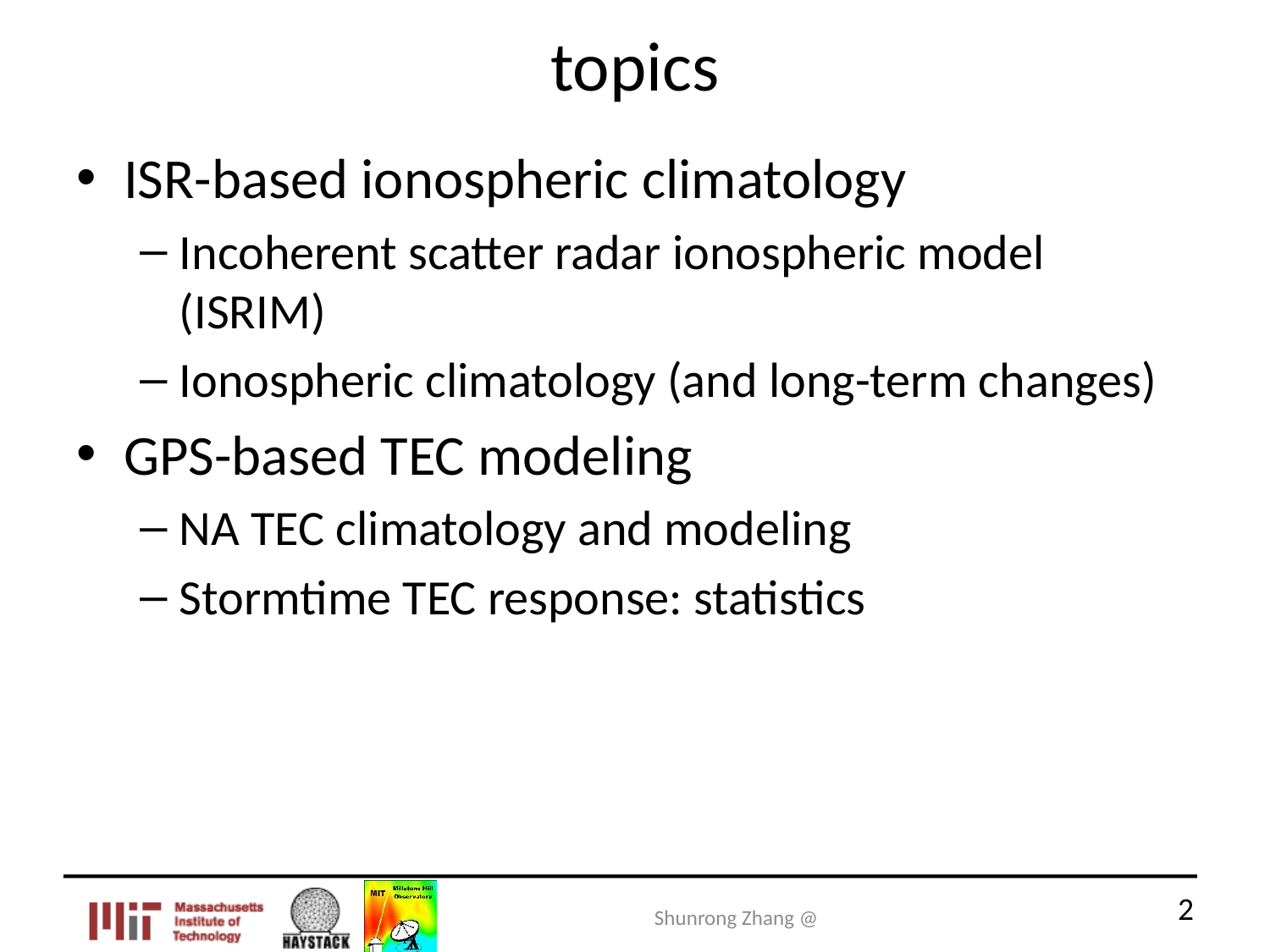

# topics
ISR-based ionospheric climatology
Incoherent scatter radar ionospheric model (ISRIM)
Ionospheric climatology (and long-term changes)
GPS-based TEC modeling
NA TEC climatology and modeling
Stormtime TEC response: statistics
Shunrong Zhang @
2